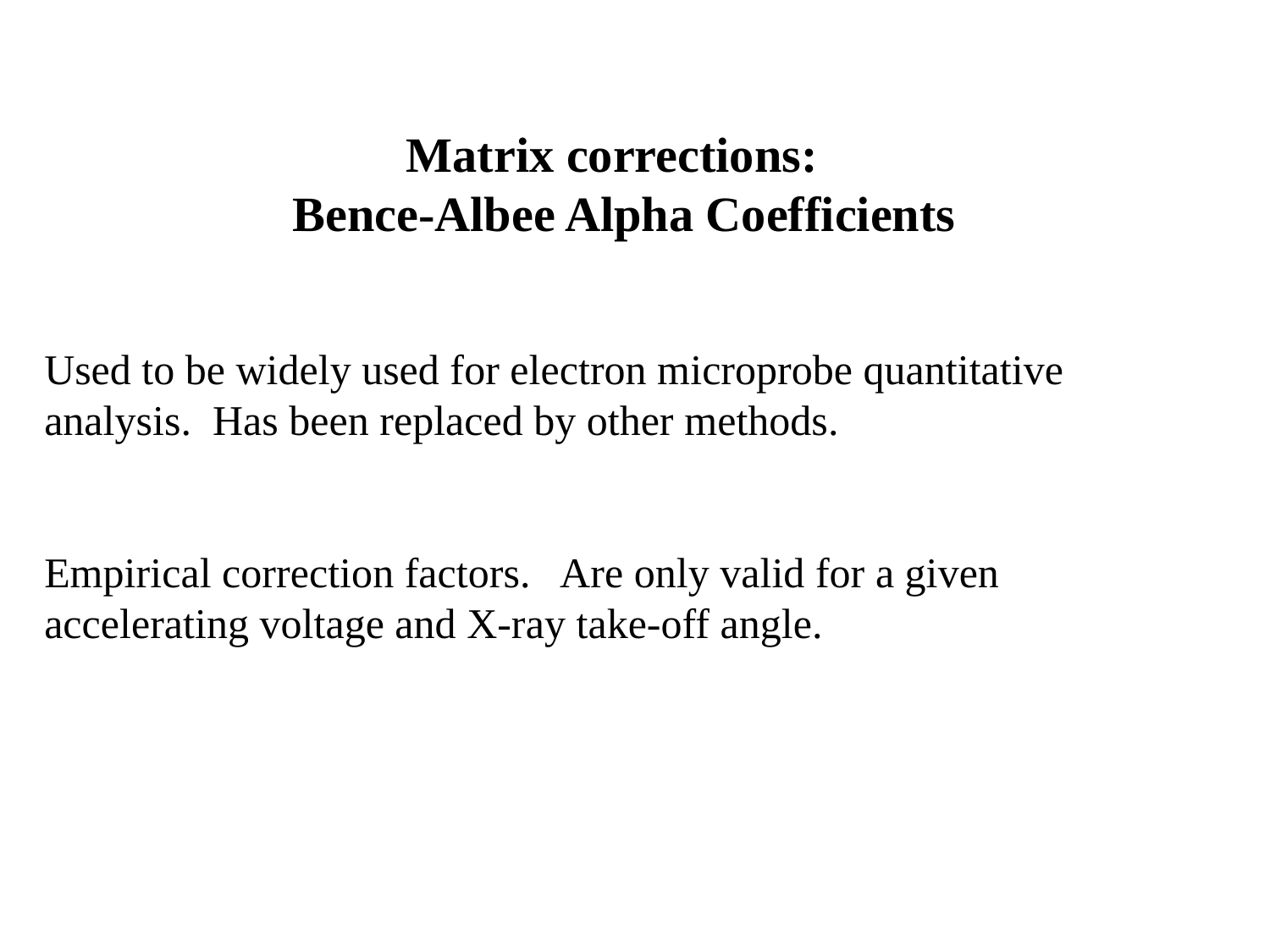

Matrix corrections:
Bence-Albee Alpha Coefficients

Used to be widely used for electron microprobe quantitative analysis.  Has been replaced by other methods.

Empirical correction factors.   Are only valid for a given accelerating voltage and X-ray take-off angle.